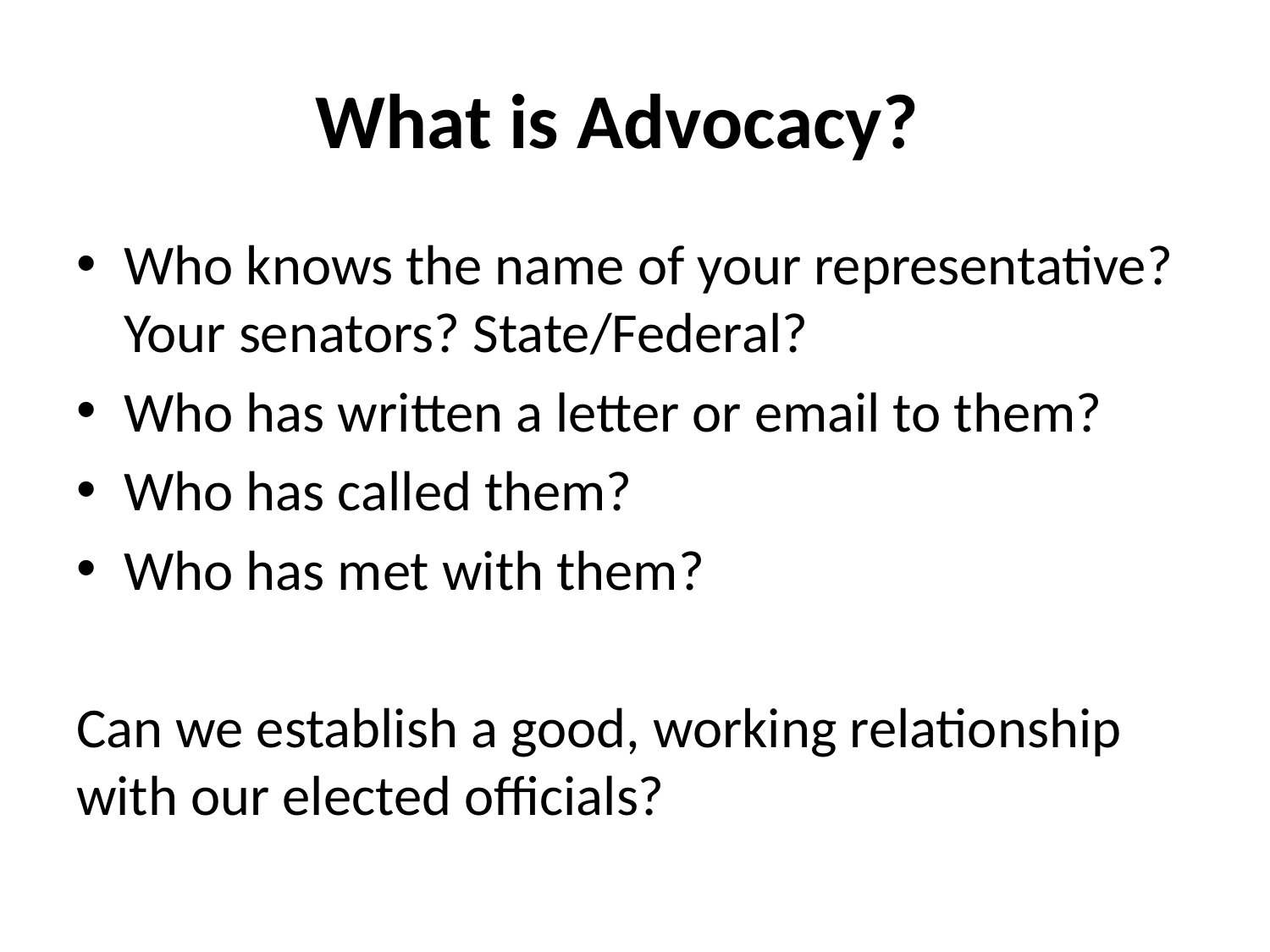

# What is Advocacy?
Who knows the name of your representative? Your senators? State/Federal?
Who has written a letter or email to them?
Who has called them?
Who has met with them?

Can we establish a good, working relationship with our elected officials?